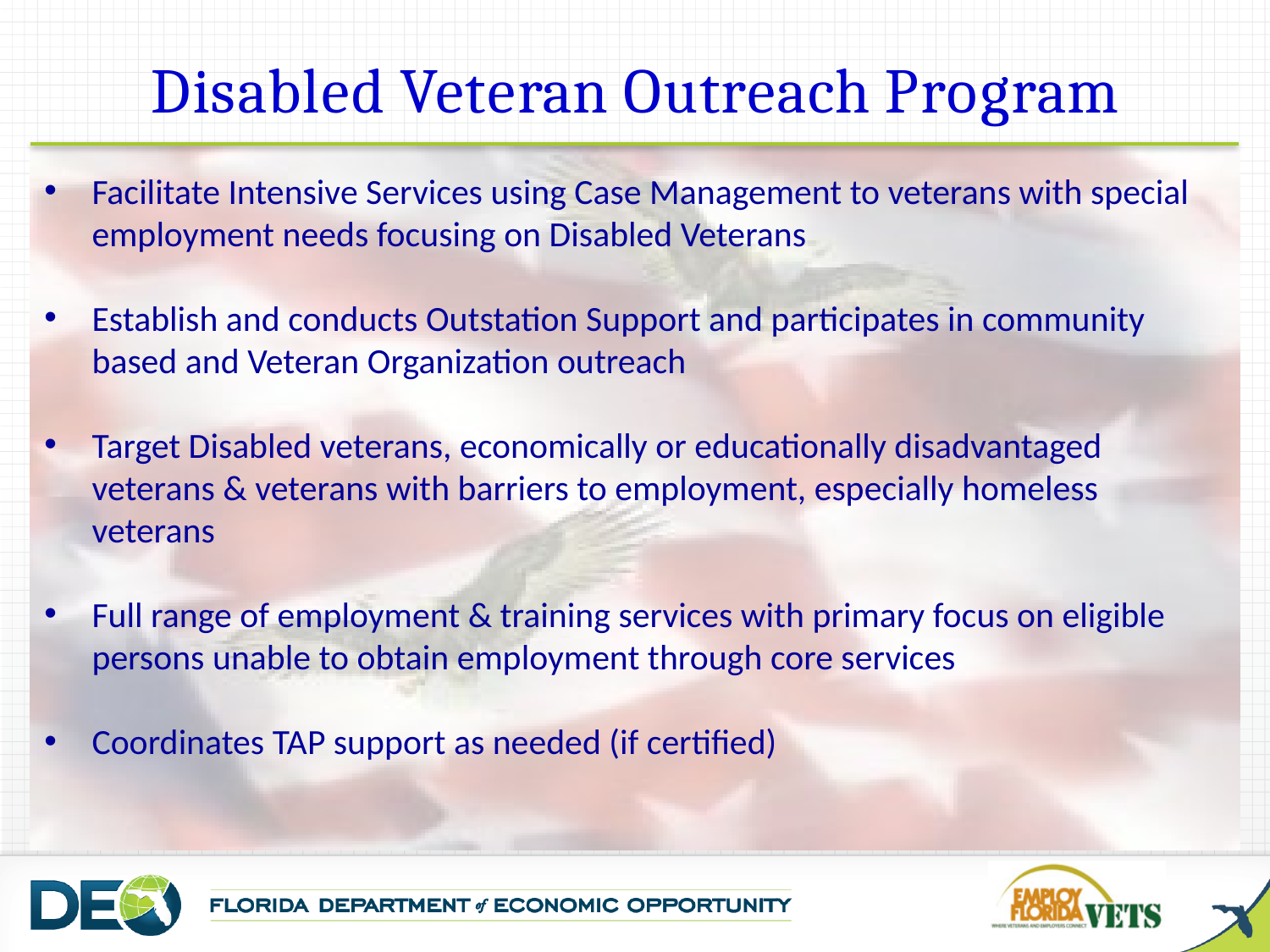

Disabled Veteran Outreach Program

Facilitate Intensive Services using Case Management to veterans with special employment needs focusing on Disabled Veterans

Establish and conducts Outstation Support and participates in community based and Veteran Organization outreach

Target Disabled veterans, economically or educationally disadvantaged veterans & veterans with barriers to employment, especially homeless veterans

Full range of employment & training services with primary focus on eligible persons unable to obtain employment through core services

Coordinates TAP support as needed (if certified)